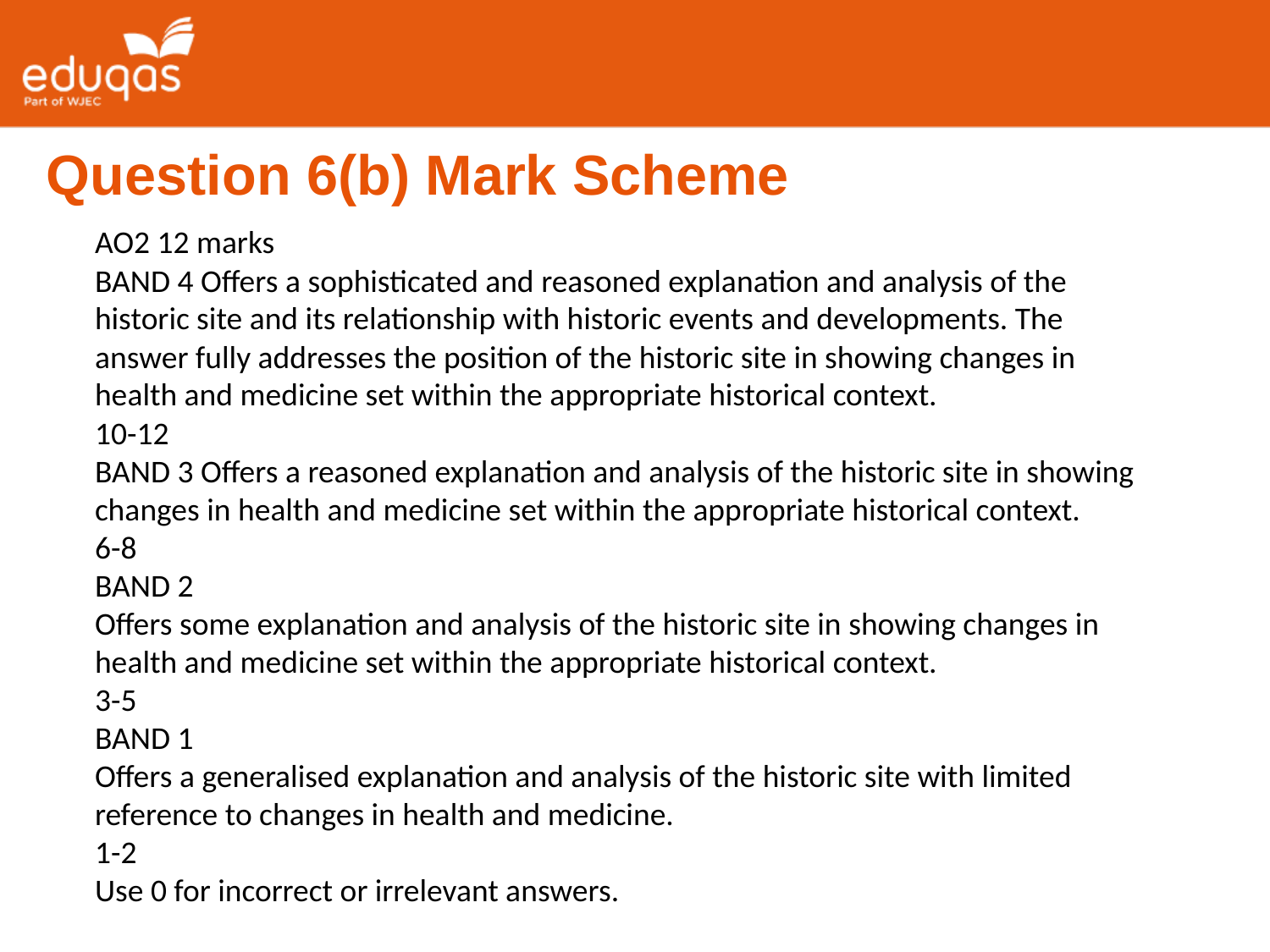

Question 6(b) Mark Scheme

AO2 12 marks
BAND 4 Offers a sophisticated and reasoned explanation and analysis of the historic site and its relationship with historic events and developments. The answer fully addresses the position of the historic site in showing changes in health and medicine set within the appropriate historical context.
10-12
BAND 3 Offers a reasoned explanation and analysis of the historic site in showing
changes in health and medicine set within the appropriate historical context.
6-8
BAND 2
Offers some explanation and analysis of the historic site in showing changes in
health and medicine set within the appropriate historical context.
3-5
BAND 1
Offers a generalised explanation and analysis of the historic site with limited
reference to changes in health and medicine.
1-2
Use 0 for incorrect or irrelevant answers.